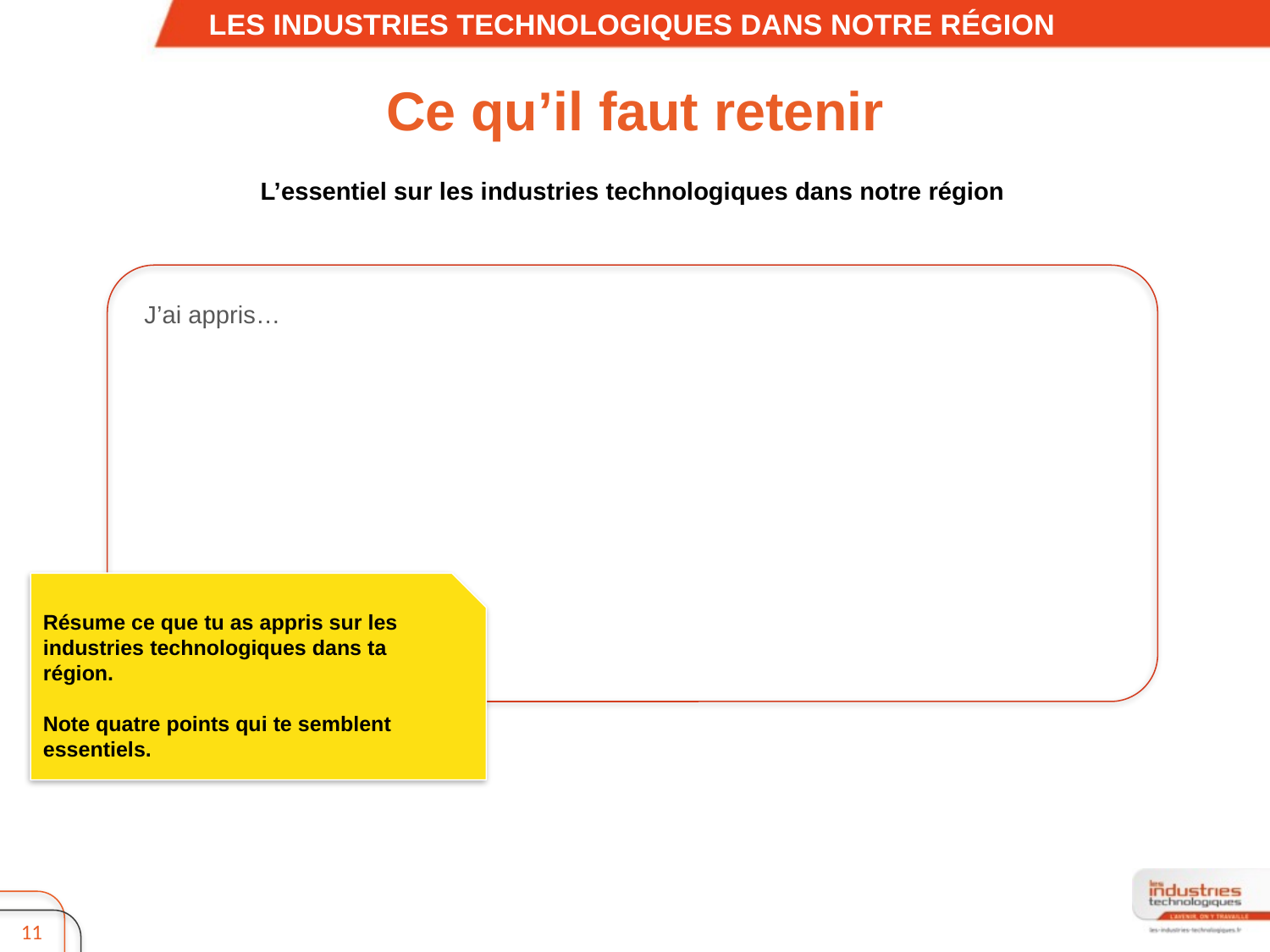

Les industries technologiques dans NOTRE région
# Ce qu’il faut retenir
L’essentiel sur les industries technologiques dans notre région

J’ai appris…
Résume ce que tu as appris sur les industries technologiques dans ta région.

Note quatre points qui te semblent essentiels.
11